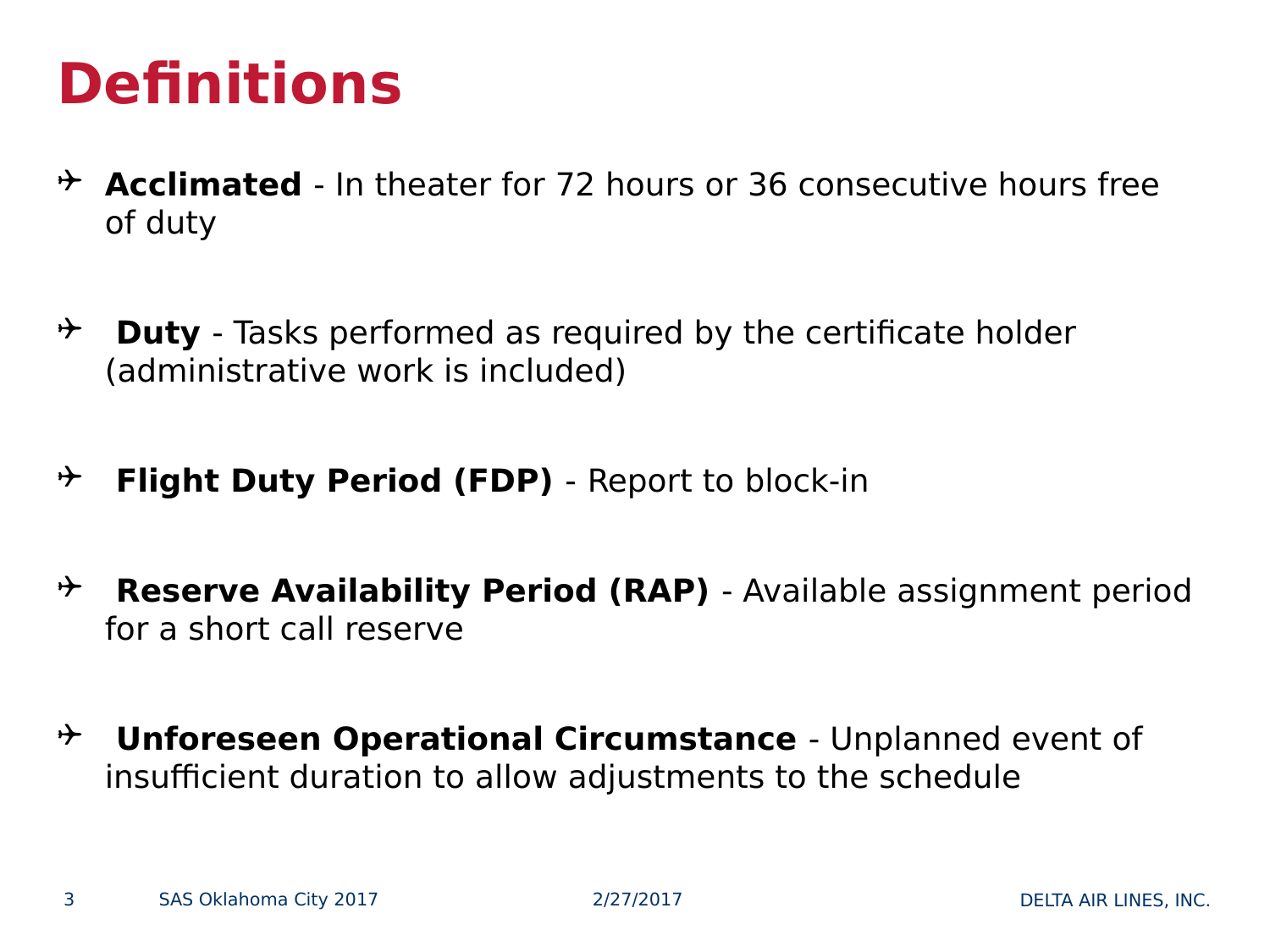

# Definitions
Acclimated - In theater for 72 hours or 36 consecutive hours free of duty

 Duty - Tasks performed as required by the certificate holder (administrative work is included)

 Flight Duty Period (FDP) - Report to block-in

 Reserve Availability Period (RAP) - Available assignment period for a short call reserve

 Unforeseen Operational Circumstance - Unplanned event of insufficient duration to allow adjustments to the schedule

3
SAS Oklahoma City 2017
2/27/2017